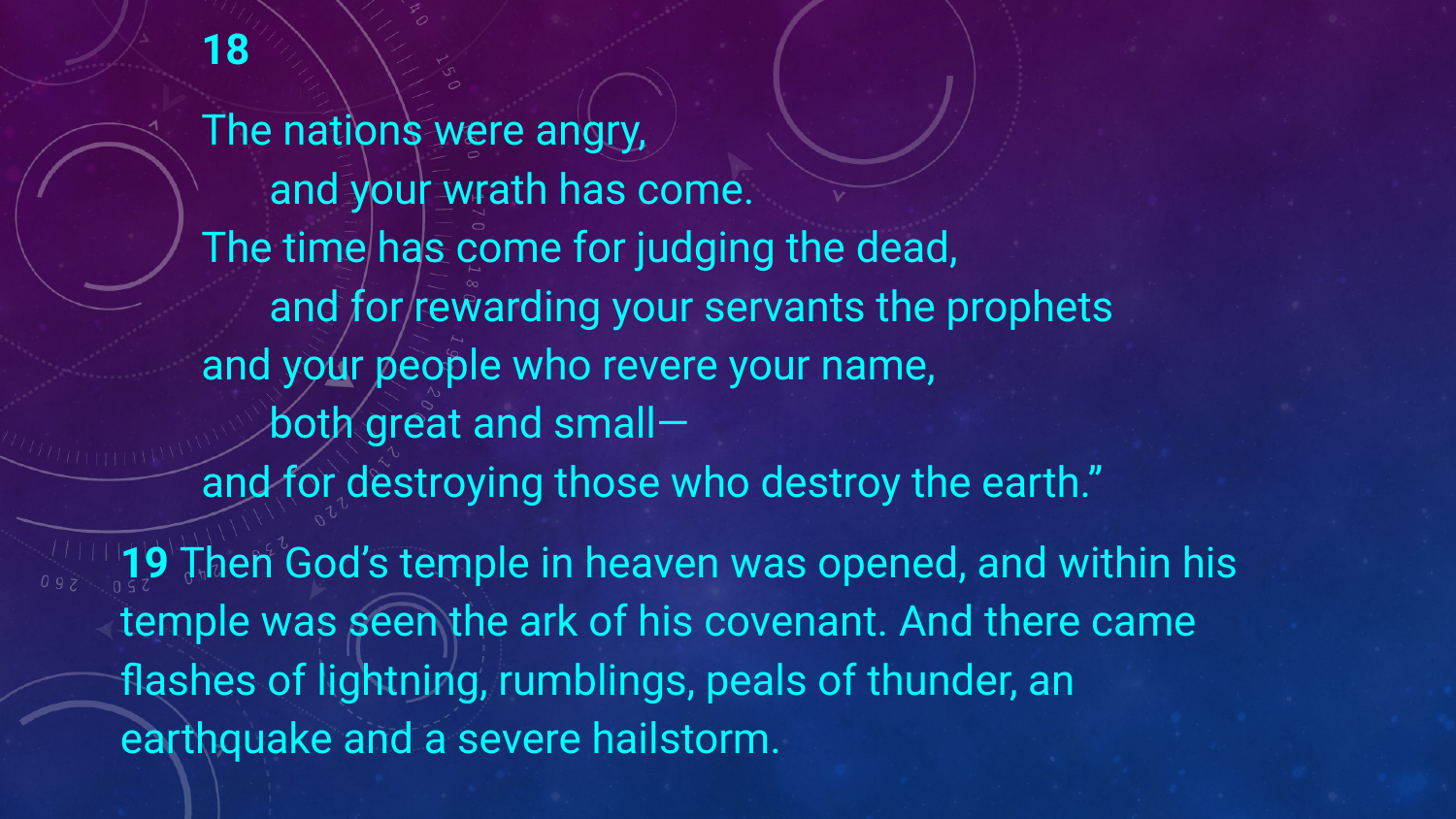

18
The nations were angry,
    and your wrath has come.
The time has come for judging the dead,
    and for rewarding your servants the prophets
and your people who revere your name,
    both great and small—
and for destroying those who destroy the earth.”
19 Then God’s temple in heaven was opened, and within his temple was seen the ark of his covenant. And there came flashes of lightning, rumblings, peals of thunder, an earthquake and a severe hailstorm.